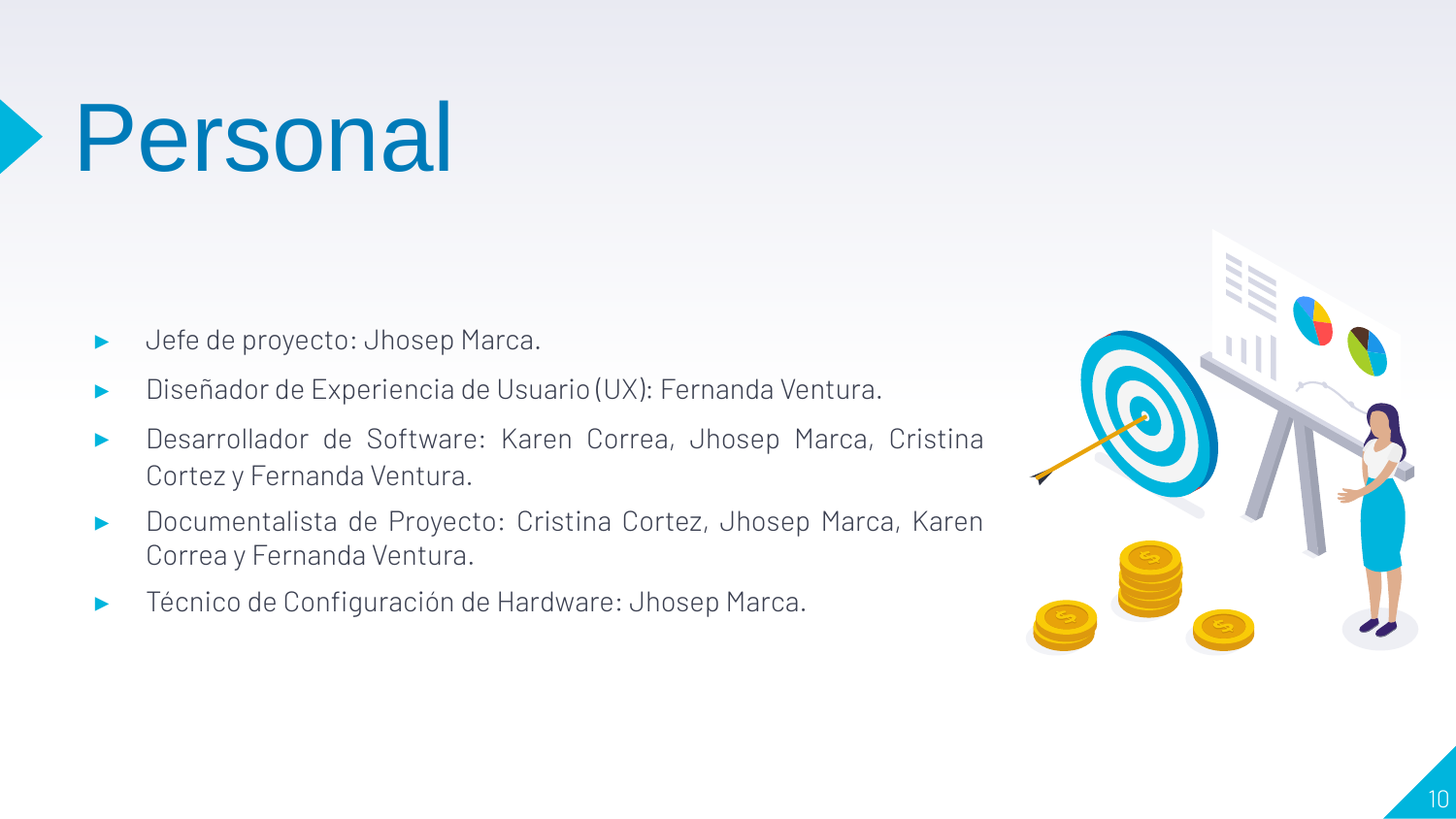

# Personal

Jefe de proyecto: Jhosep Marca.
Diseñador de Experiencia de Usuario (UX): Fernanda Ventura.
Desarrollador de Software: Karen Correa, Jhosep Marca, Cristina Cortez y Fernanda Ventura.
Documentalista de Proyecto: Cristina Cortez, Jhosep Marca, Karen Correa y Fernanda Ventura.
Técnico de Configuración de Hardware: Jhosep Marca.

10